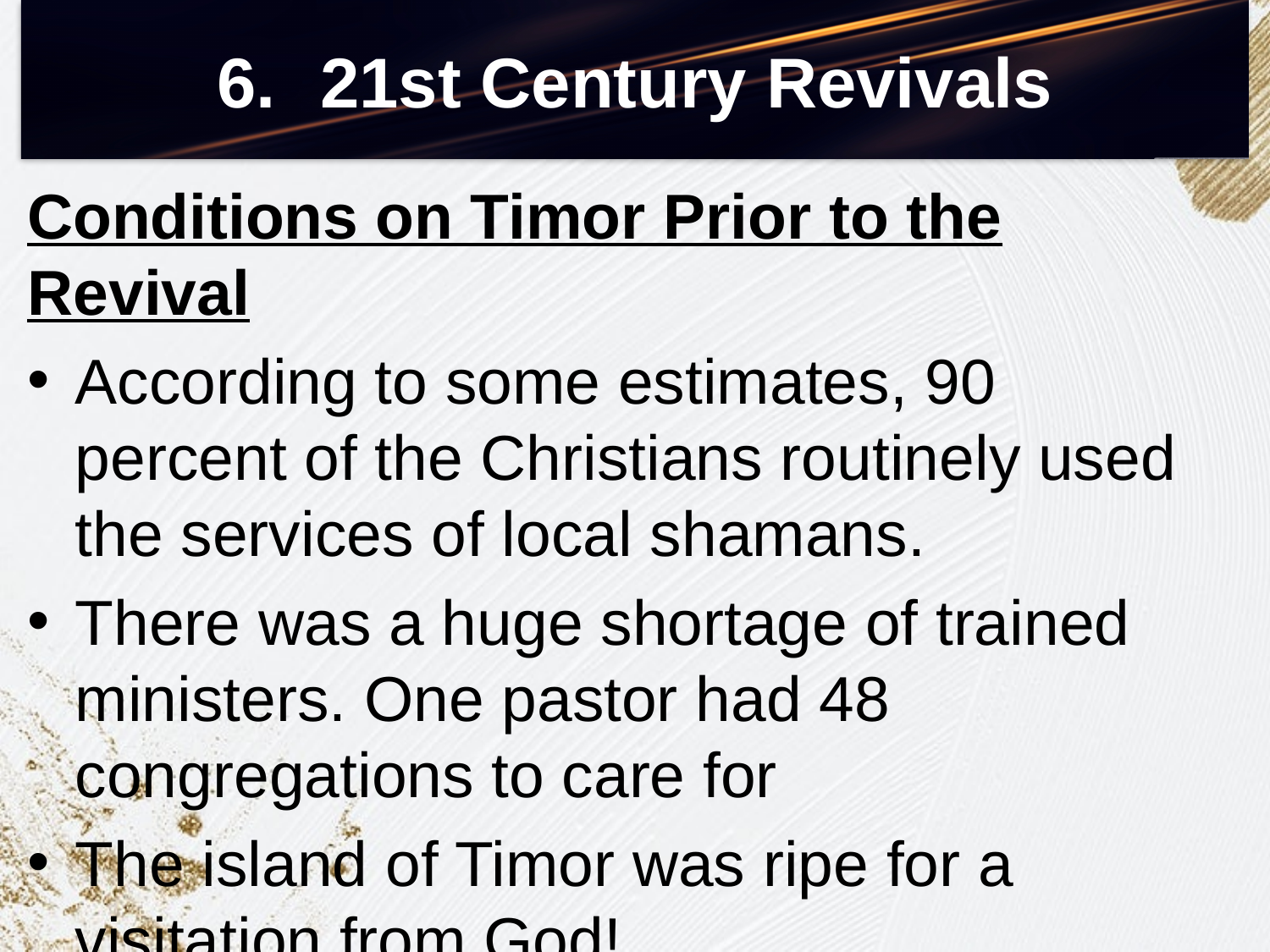

# 21st Century Revivals
Conditions on Timor Prior to the Revival
According to some estimates, 90 percent of the Christians routinely used the services of local shamans.
There was a huge shortage of trained ministers. One pastor had 48 congregations to care for
The island of Timor was ripe for a visitation from God!